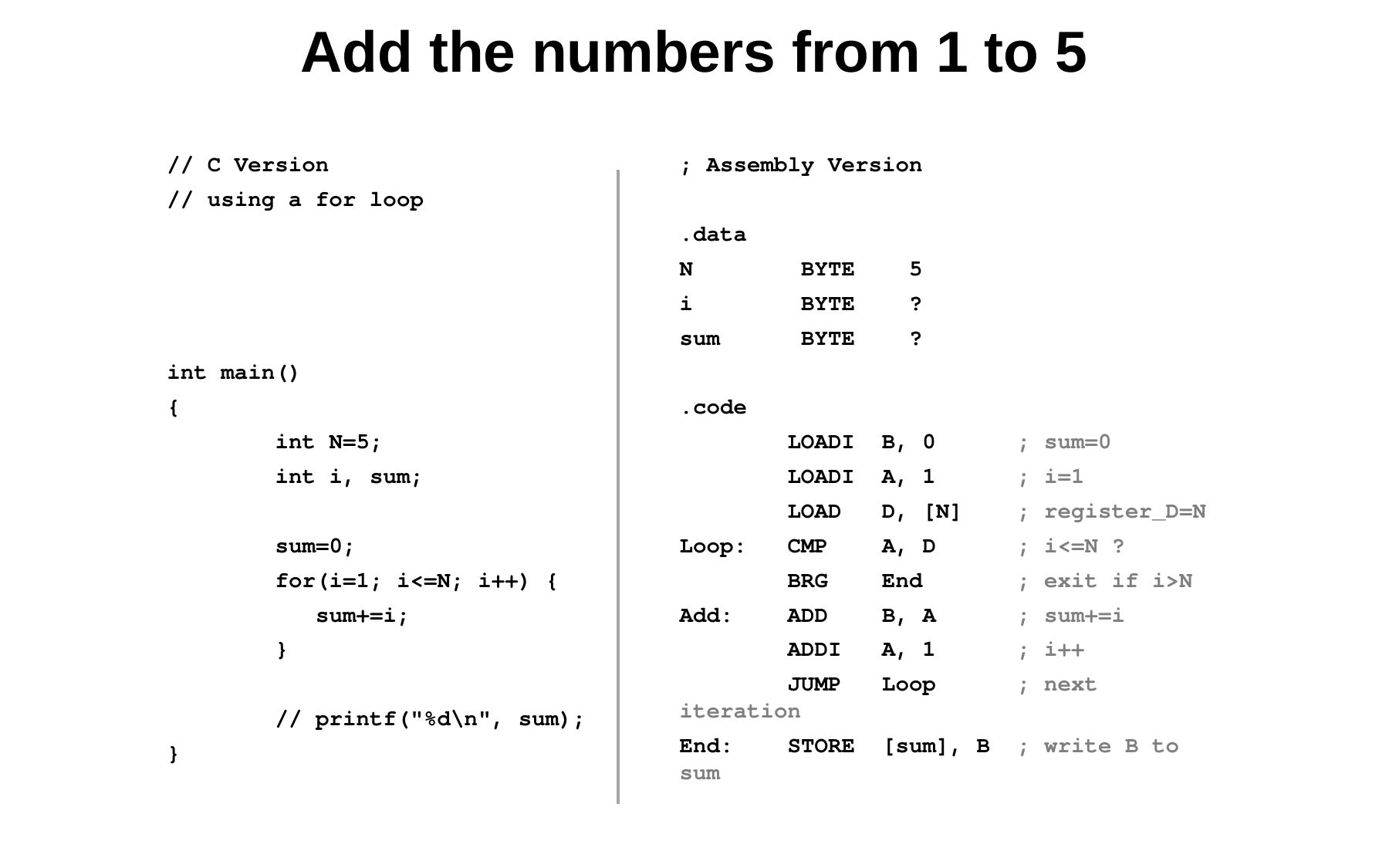

# Add the numbers from 1 to 5
// C Version
// using a for loop

int main()
{
        int N=5;
        int i, sum;

        sum=0;
        for(i=1; i<=N; i++) {
           sum+=i;
        }

        // printf("%d\n", sum);
}
; Assembly Version

.data
N        BYTE    5
i        BYTE    ?
sum      BYTE    ?

.code
        LOADI  B, 0      ; sum=0
        LOADI  A, 1      ; i=1
        LOAD   D, [N]    ; register_D=N
Loop:   CMP    A, D      ; i<=N ?
        BRG    End       ; exit if i>N
Add:    ADD    B, A      ; sum+=i
        ADDI   A, 1      ; i++
        JUMP   Loop      ; next iteration
End:    STORE  [sum], B  ; write B to sum